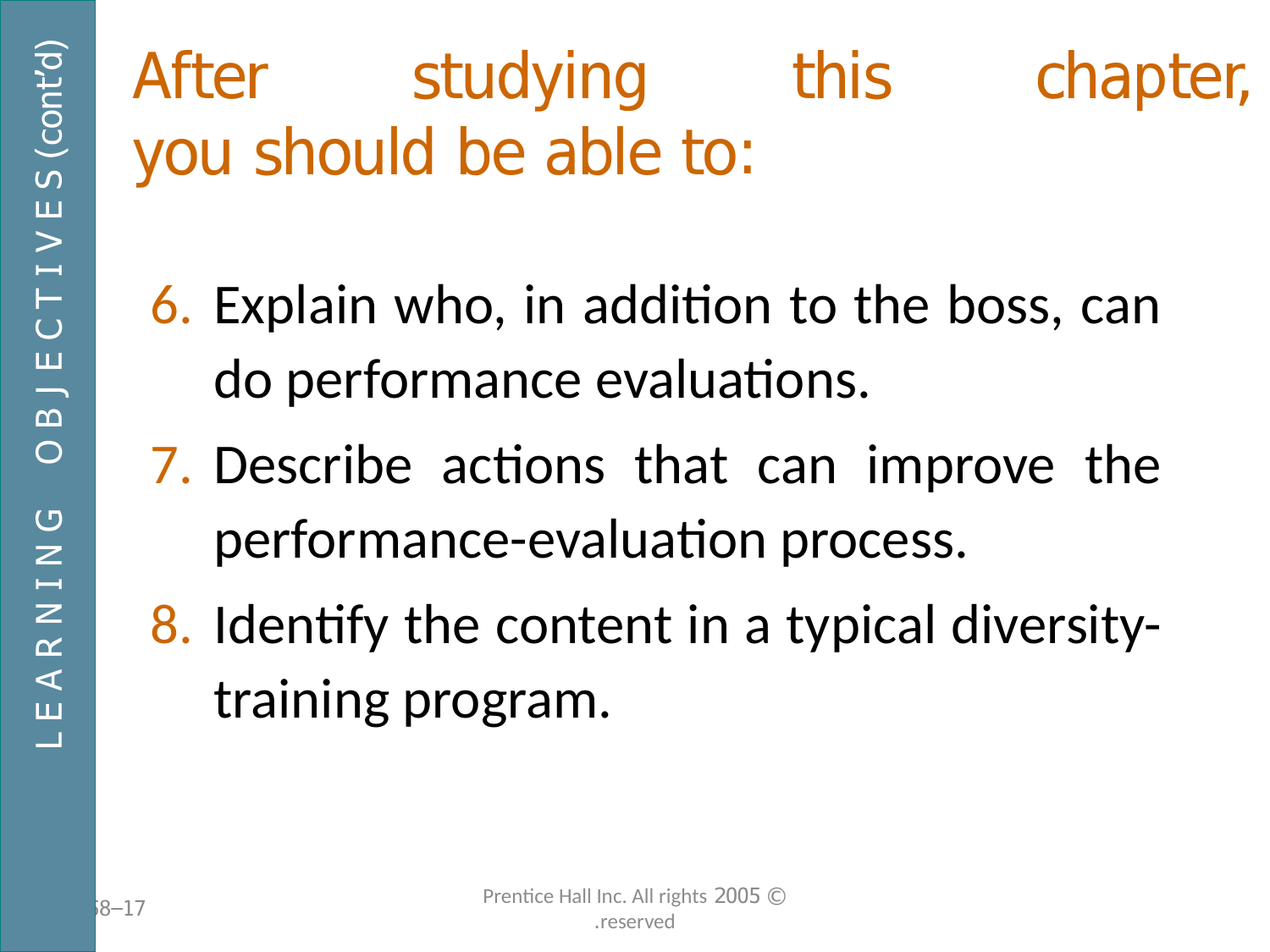

# After studying this chapter, you should be able to:
Explain who, in addition to the boss, can do performance evaluations.
Describe actions that can improve the performance-evaluation process.
Identify the content in a typical diversity-training program.
L E A R N I N G    O B J E C T I V E S (cont’d)
17–458
© 2005 Prentice Hall Inc. All rights reserved.